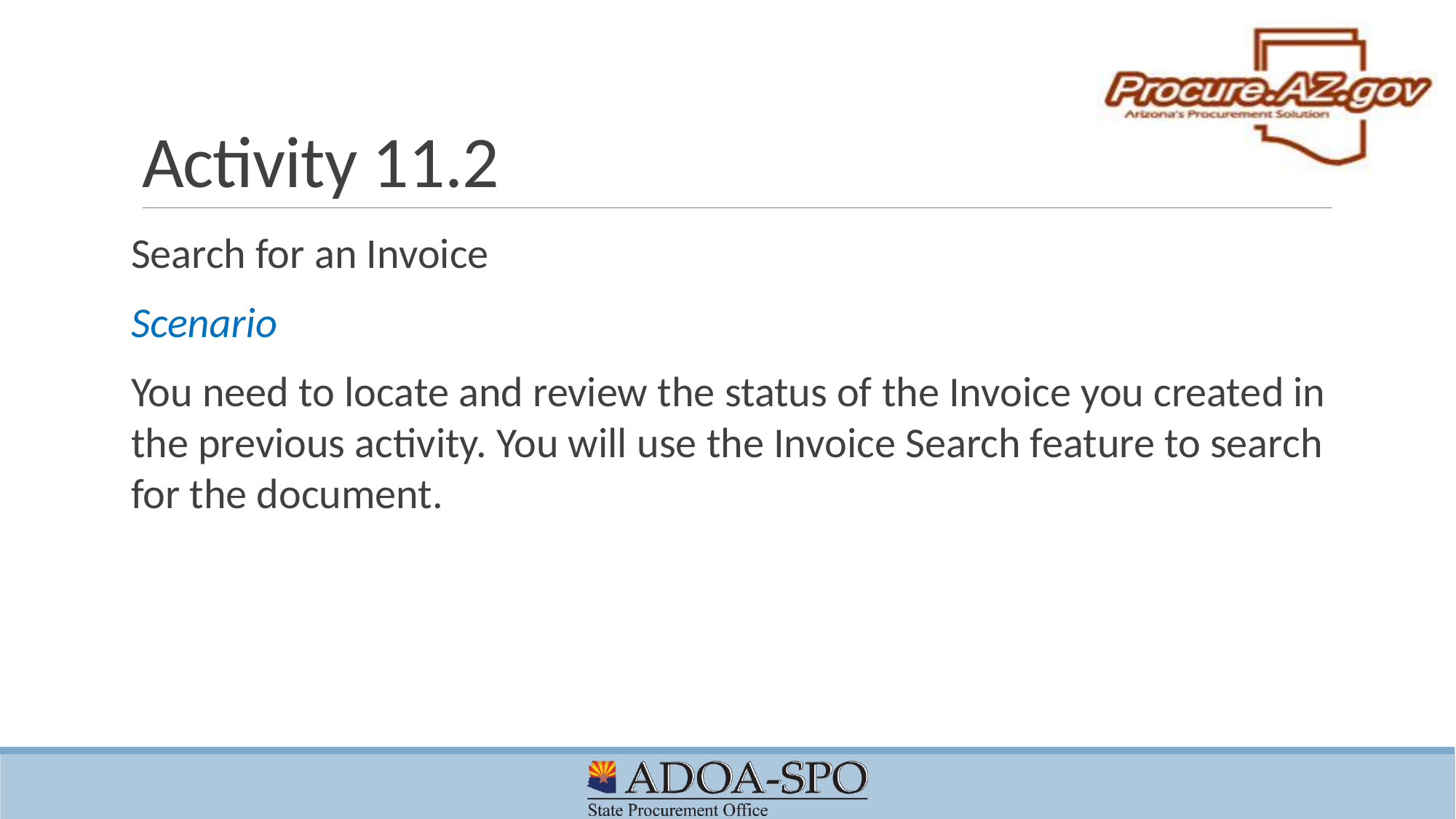

# Activity 11.2
Search for an Invoice
Scenario
You need to locate and review the status of the Invoice you created in the previous activity. You will use the Invoice Search feature to search for the document.